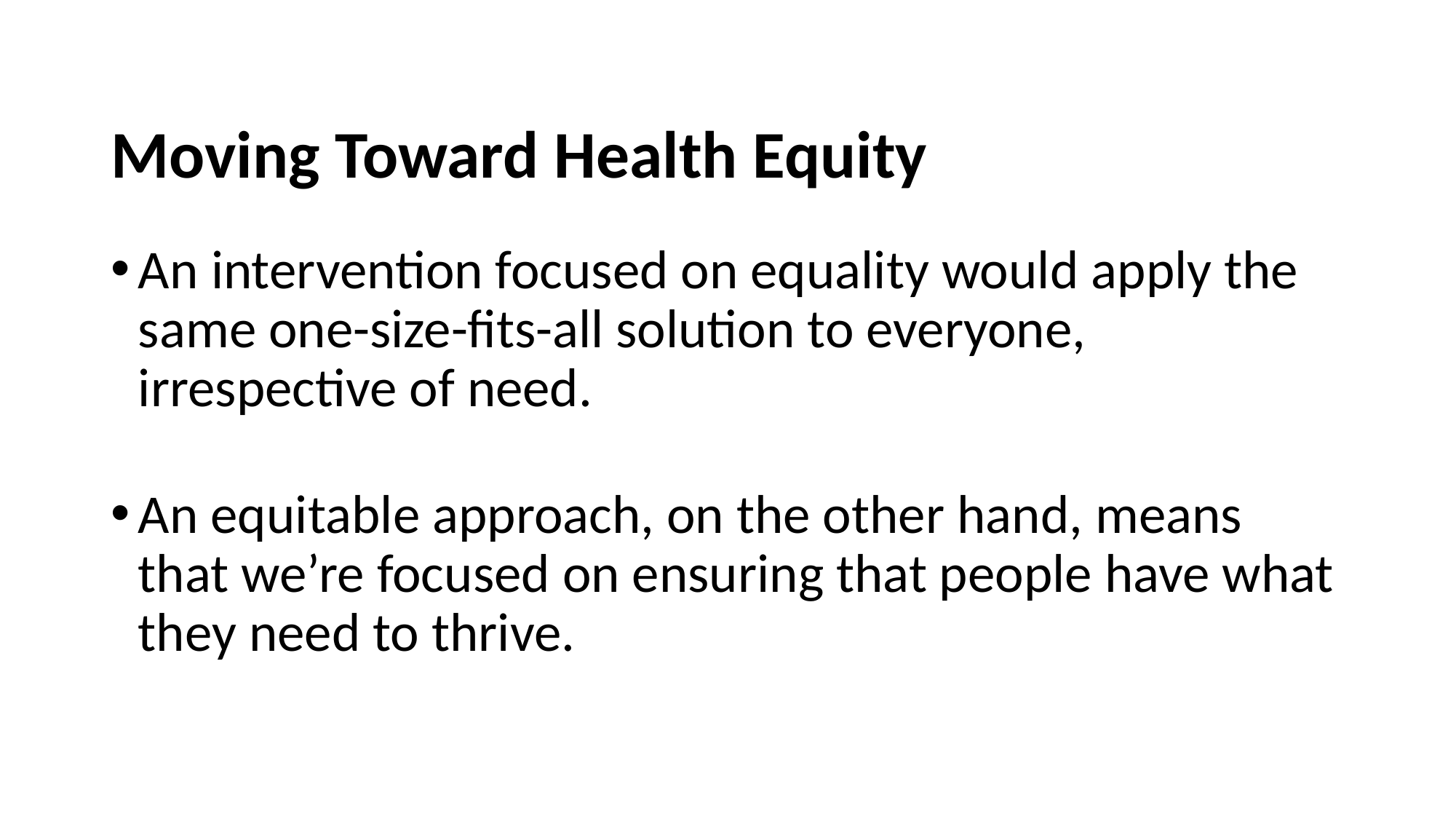

# Moving Toward Health Equity
An intervention focused on equality would apply the same one-size-fits-all solution to everyone, irrespective of need.

An equitable approach, on the other hand, means that we’re focused on ensuring that people have what they need to thrive.